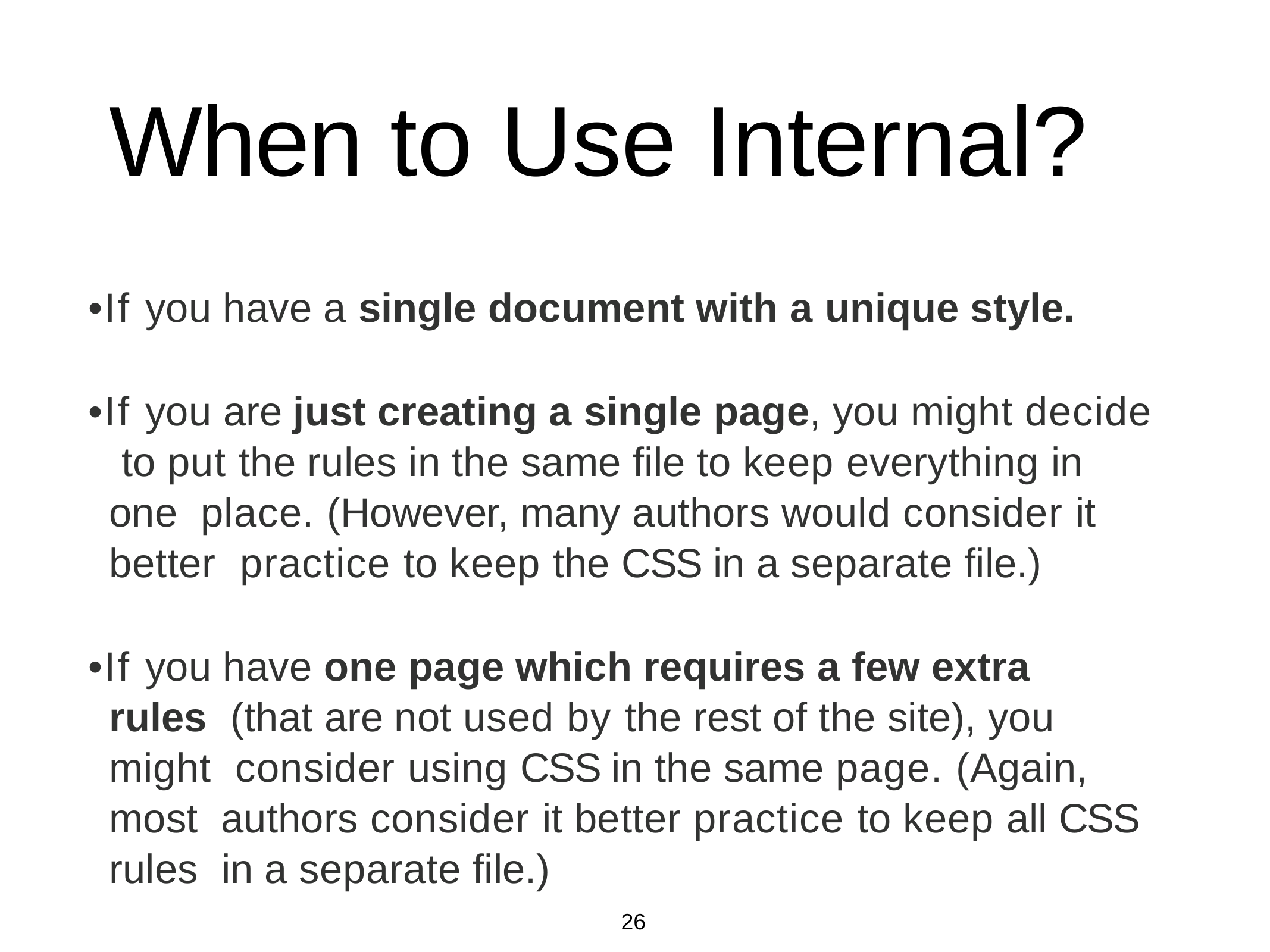

# When to Use Internal?
•If you have a single document with a unique style.

•If you are just creating a single page, you might decide  to put the rules in the same file to keep everything in one  place. (However, many authors would consider it better  practice to keep the CSS in a separate file.)

•If you have one page which requires a few extra rules  (that are not used by the rest of the site), you might  consider using CSS in the same page. (Again, most  authors consider it better practice to keep all CSS rules  in a separate file.)
26